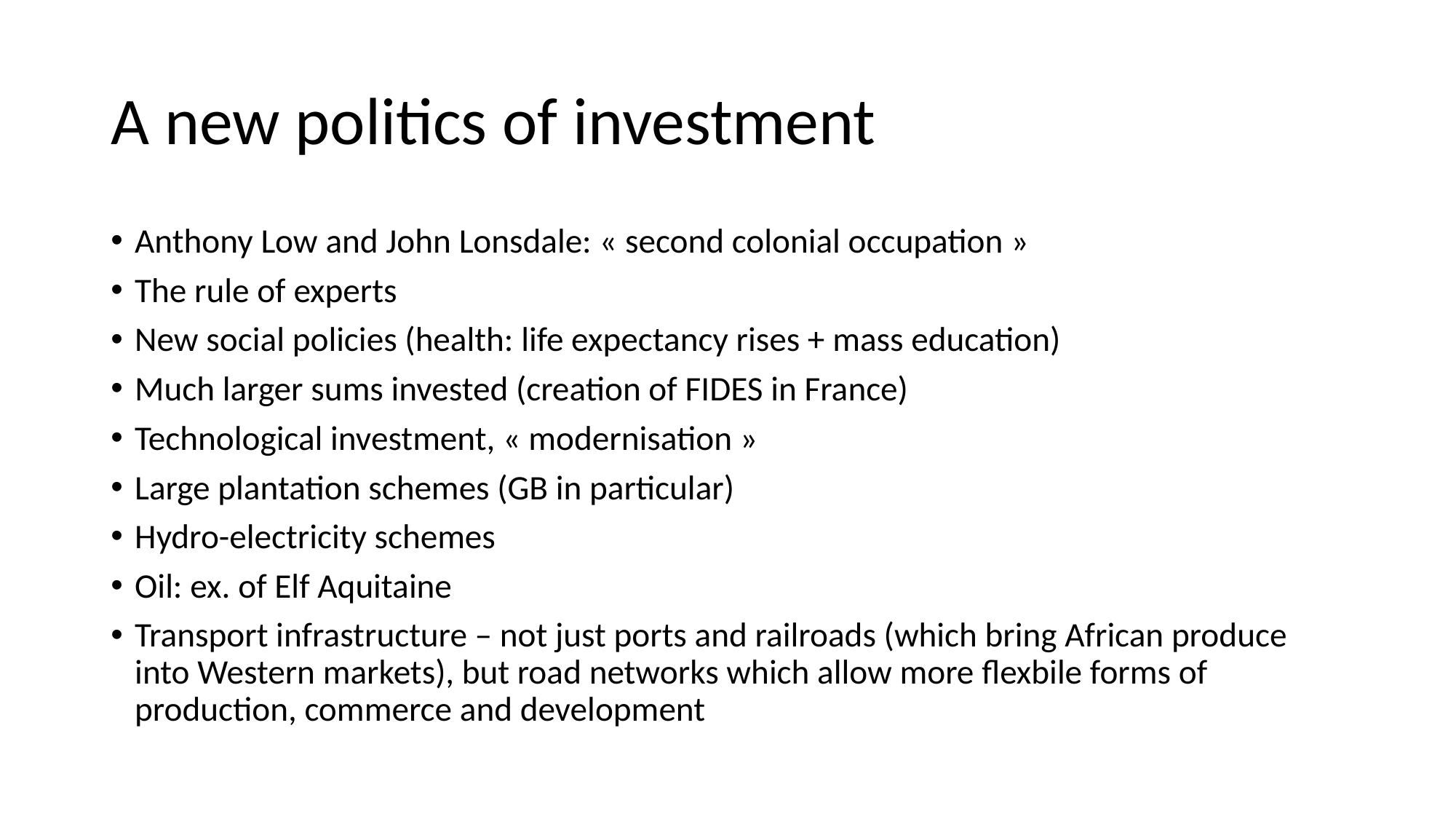

# A new politics of investment
Anthony Low and John Lonsdale: « second colonial occupation »
The rule of experts
New social policies (health: life expectancy rises + mass education)
Much larger sums invested (creation of FIDES in France)
Technological investment, « modernisation »
Large plantation schemes (GB in particular)
Hydro-electricity schemes
Oil: ex. of Elf Aquitaine
Transport infrastructure – not just ports and railroads (which bring African produce into Western markets), but road networks which allow more flexbile forms of production, commerce and development